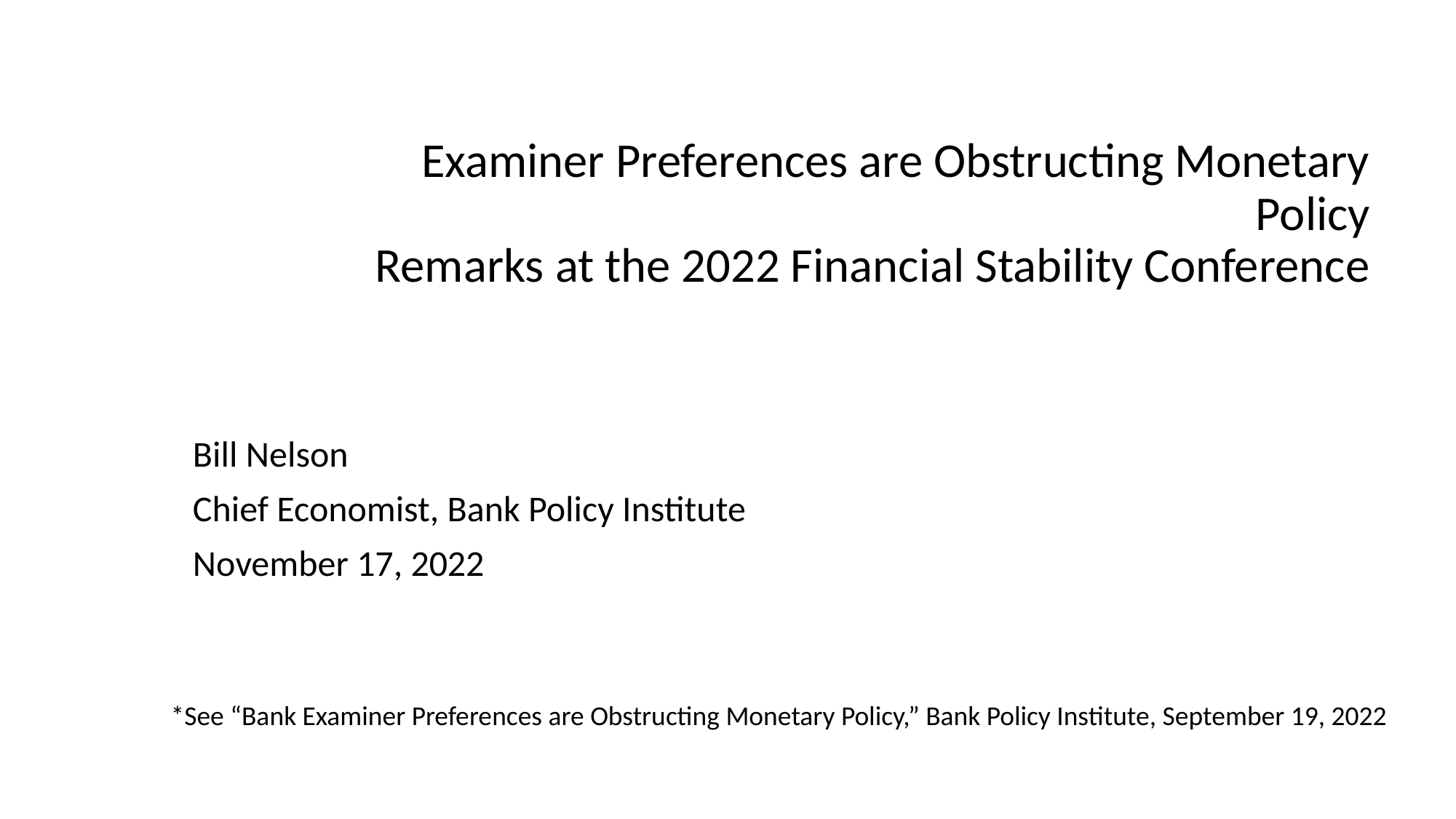

# Examiner Preferences are Obstructing Monetary Policy Remarks at the 2022 Financial Stability Conference
Bill Nelson
Chief Economist, Bank Policy Institute
November 17, 2022
*See “Bank Examiner Preferences are Obstructing Monetary Policy,” Bank Policy Institute, September 19, 2022